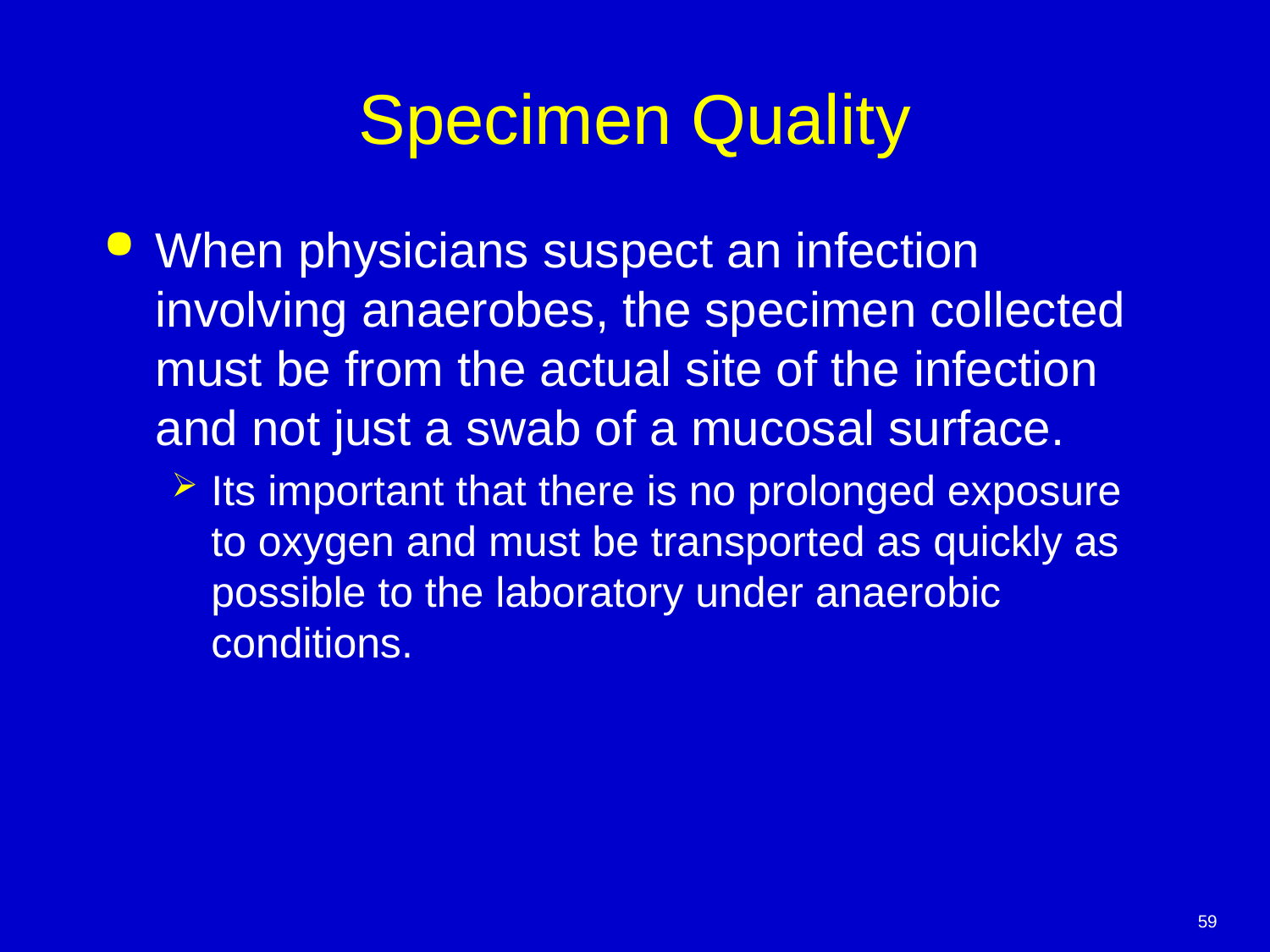

# Specimen Quality
When physicians suspect an infection involving anaerobes, the specimen collected must be from the actual site of the infection and not just a swab of a mucosal surface.
Its important that there is no prolonged exposure to oxygen and must be transported as quickly as possible to the laboratory under anaerobic conditions.